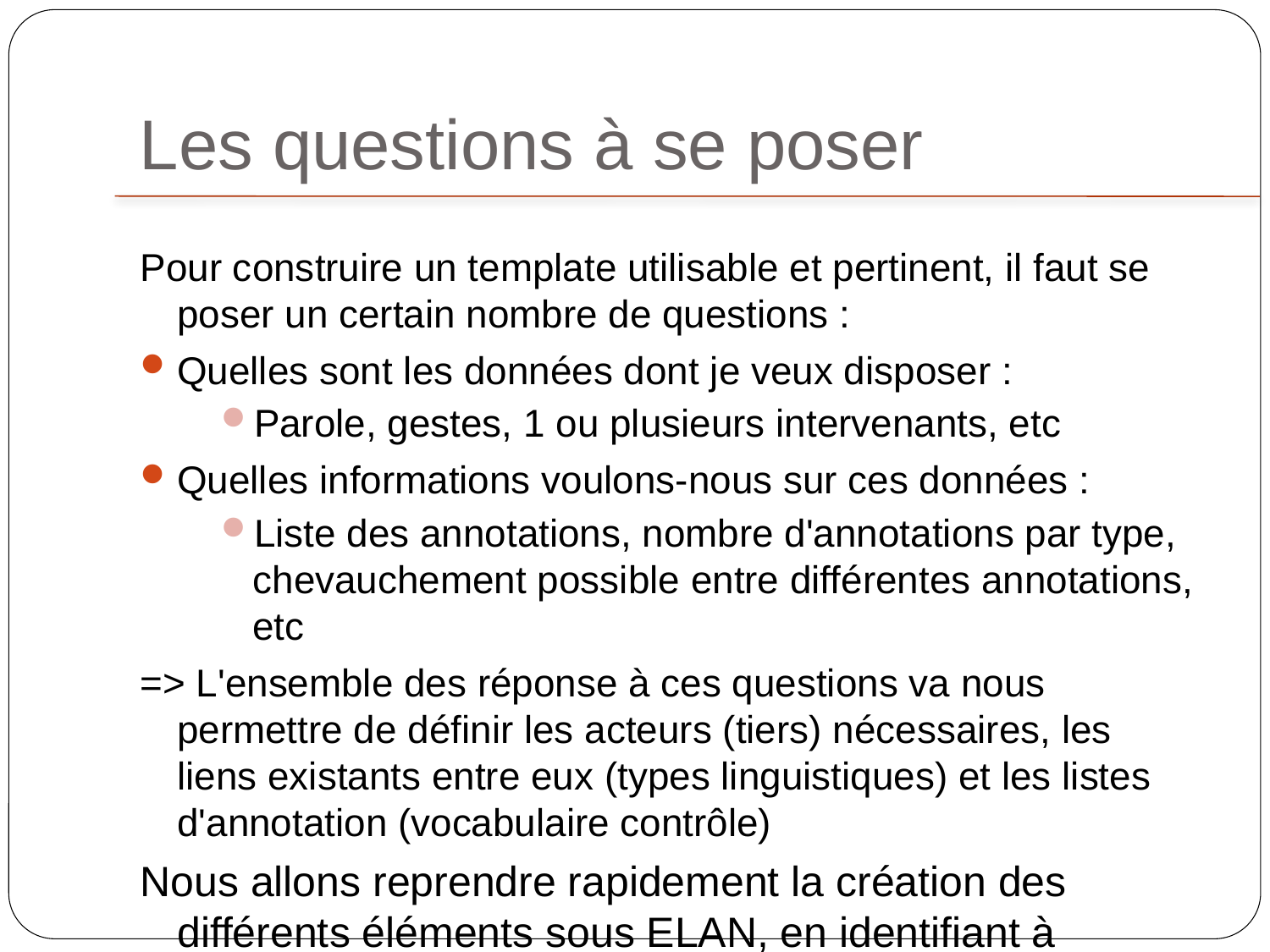

Les questions à se poser
Pour construire un template utilisable et pertinent, il faut se poser un certain nombre de questions :
Quelles sont les données dont je veux disposer :
Parole, gestes, 1 ou plusieurs intervenants, etc
Quelles informations voulons-nous sur ces données :
Liste des annotations, nombre d'annotations par type, chevauchement possible entre différentes annotations, etc
=> L'ensemble des réponse à ces questions va nous permettre de définir les acteurs (tiers) nécessaires, les liens existants entre eux (types linguistiques) et les listes d'annotation (vocabulaire contrôle)
Nous allons reprendre rapidement la création des différents éléments sous ELAN, en identifiant à chaque étape certains des questions importantes à se poser